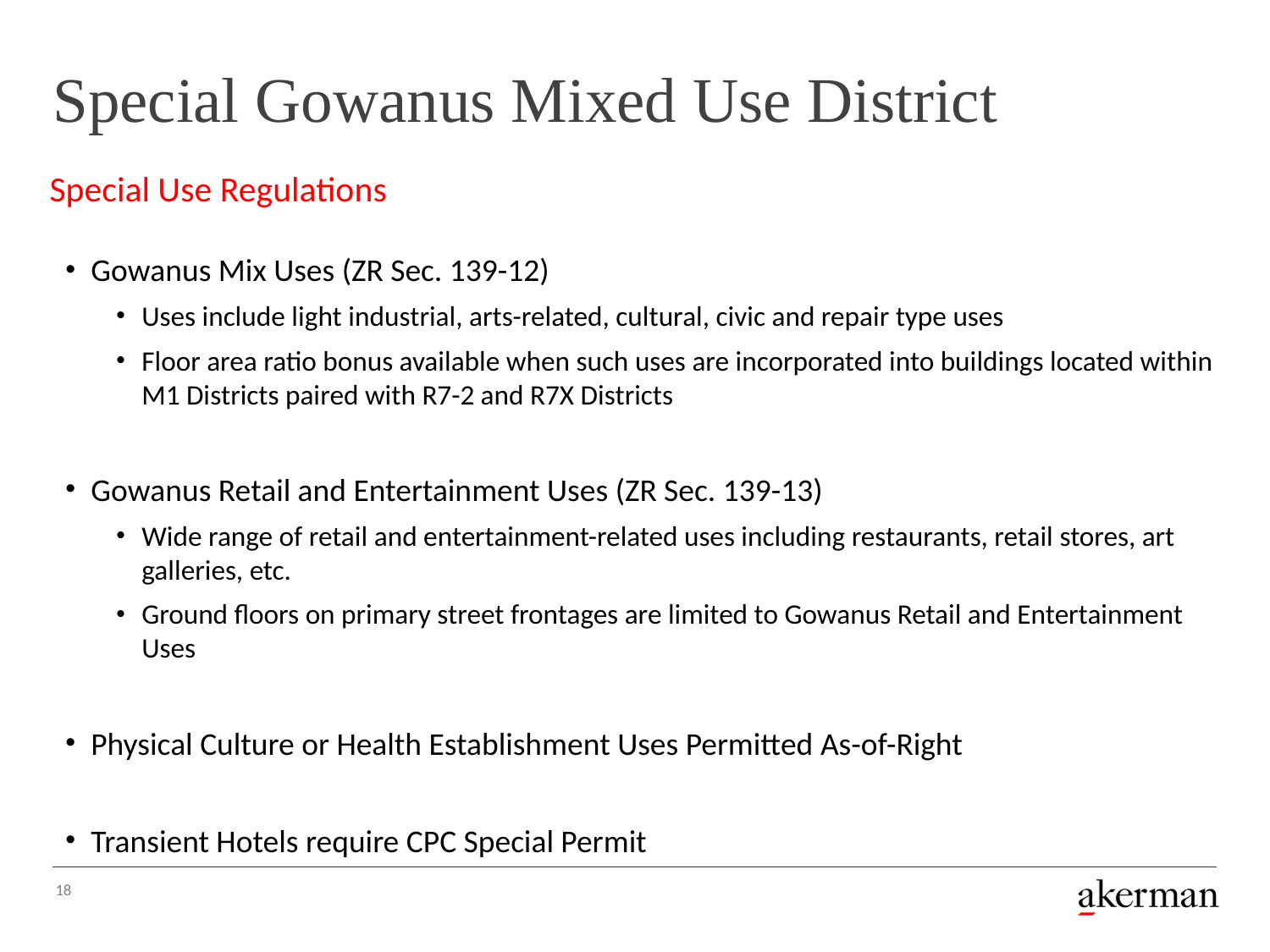

# Special Gowanus Mixed Use District
Special Use Regulations
Gowanus Mix Uses (ZR Sec. 139-12)
Uses include light industrial, arts-related, cultural, civic and repair type uses
Floor area ratio bonus available when such uses are incorporated into buildings located within M1 Districts paired with R7-2 and R7X Districts

Gowanus Retail and Entertainment Uses (ZR Sec. 139-13)
Wide range of retail and entertainment-related uses including restaurants, retail stores, art galleries, etc.
Ground floors on primary street frontages are limited to Gowanus Retail and Entertainment Uses

Physical Culture or Health Establishment Uses Permitted As-of-Right

Transient Hotels require CPC Special Permit

18